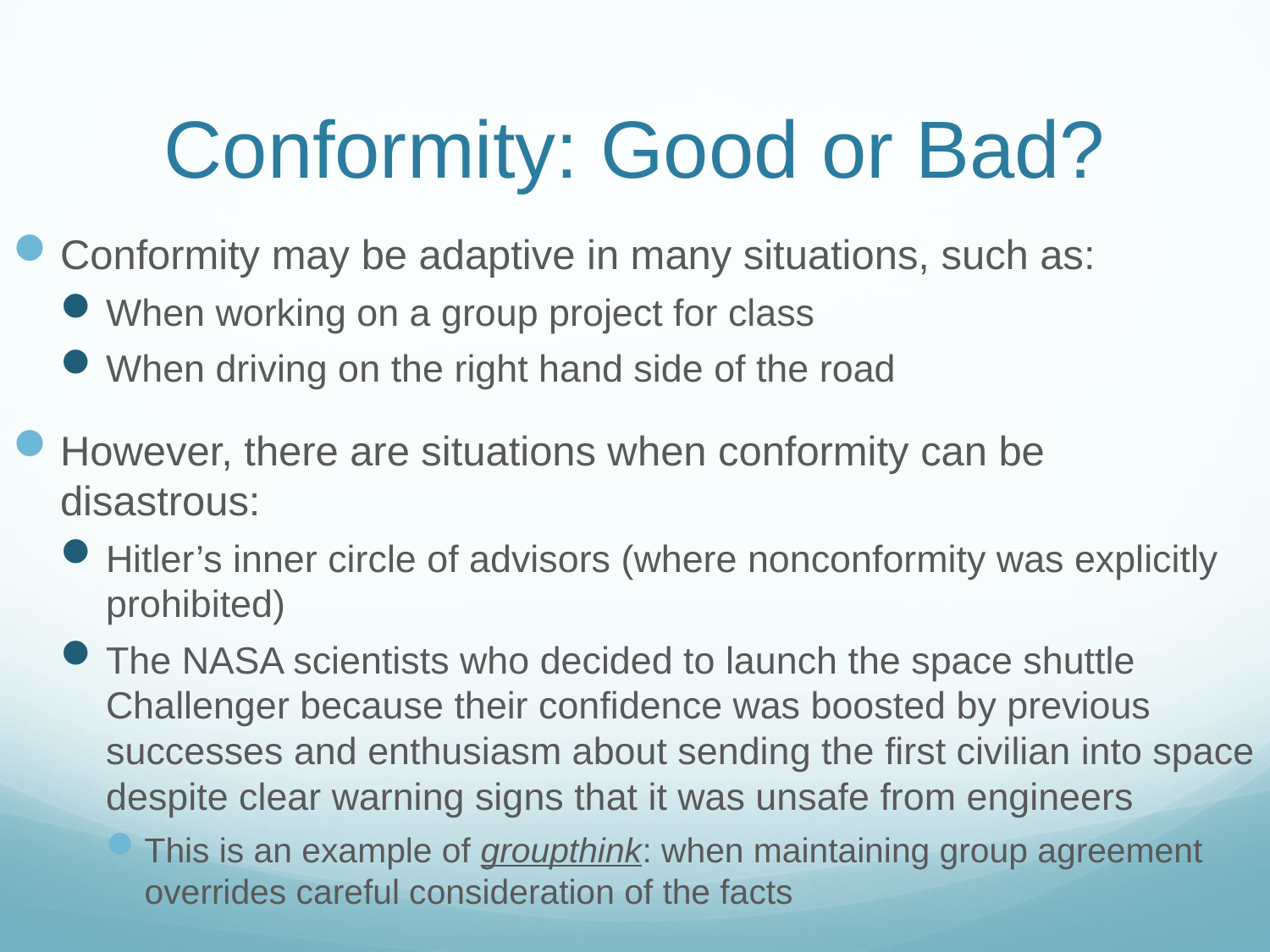

# Conformity: Good or Bad?
Conformity may be adaptive in many situations, such as:
When working on a group project for class
When driving on the right hand side of the road
However, there are situations when conformity can be disastrous:
Hitler’s inner circle of advisors (where nonconformity was explicitly prohibited)
The NASA scientists who decided to launch the space shuttle Challenger because their confidence was boosted by previous successes and enthusiasm about sending the first civilian into space despite clear warning signs that it was unsafe from engineers
This is an example of groupthink: when maintaining group agreement overrides careful consideration of the facts